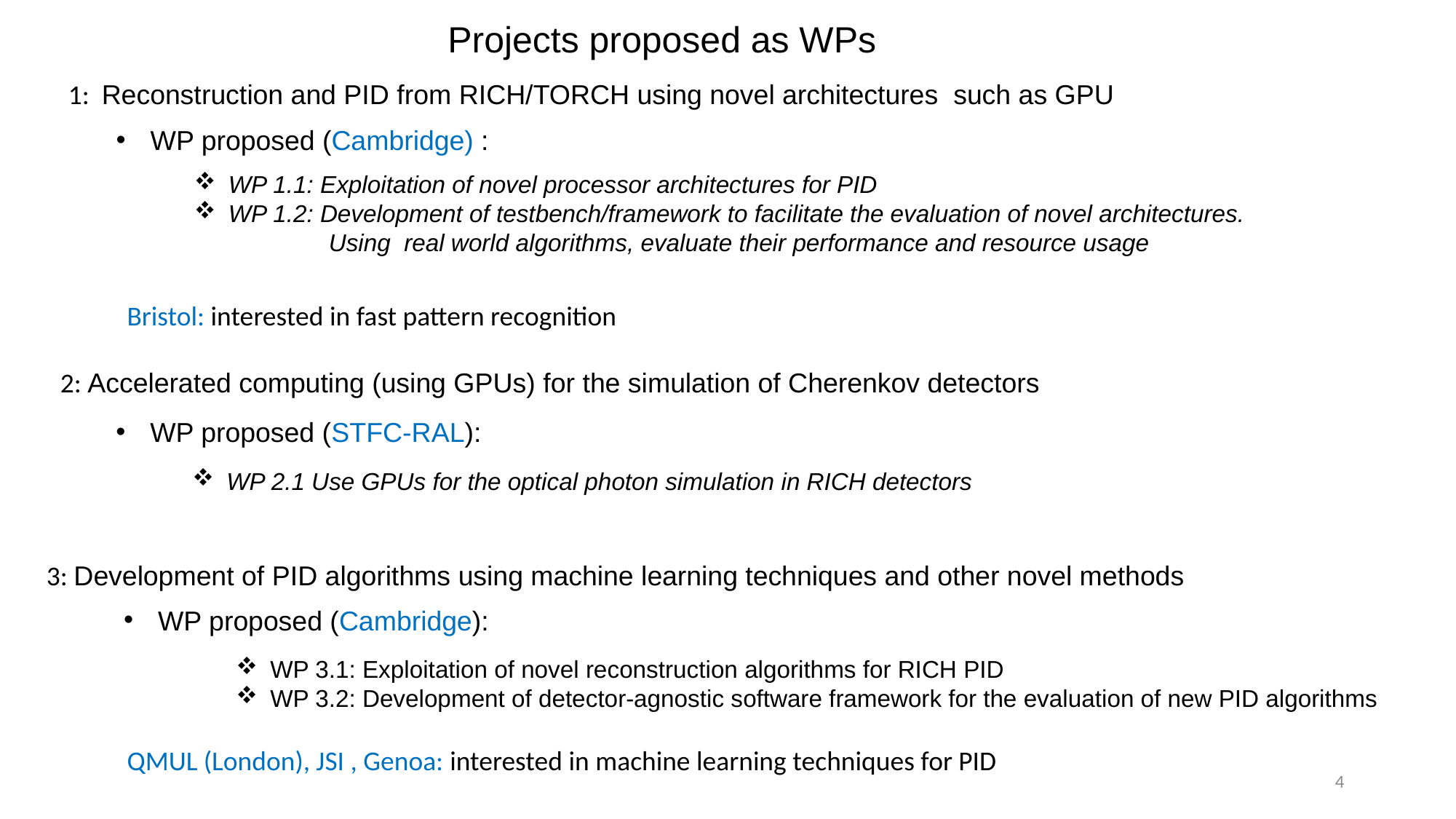

Projects proposed as WPs
1:  Reconstruction and PID from RICH/TORCH using novel architectures  such as GPU
WP proposed (Cambridge) :
WP 1.1: Exploitation of novel processor architectures for PID
WP 1.2: Development of testbench/framework to facilitate the evaluation of novel architectures.
                    Using  real world algorithms, evaluate their performance and resource usage
     Bristol: interested in fast pattern recognition
2: Accelerated computing (using GPUs) for the simulation of Cherenkov detectors
WP proposed (STFC-RAL):
WP 2.1 Use GPUs for the optical photon simulation in RICH detectors
3: Development of PID algorithms using machine learning techniques and other novel methods
WP proposed (Cambridge):
WP 3.1: Exploitation of novel reconstruction algorithms for RICH PID
WP 3.2: Development of detector-agnostic software framework for the evaluation of new PID algorithms
QMUL (London), JSI , Genoa: interested in machine learning techniques for PID
4